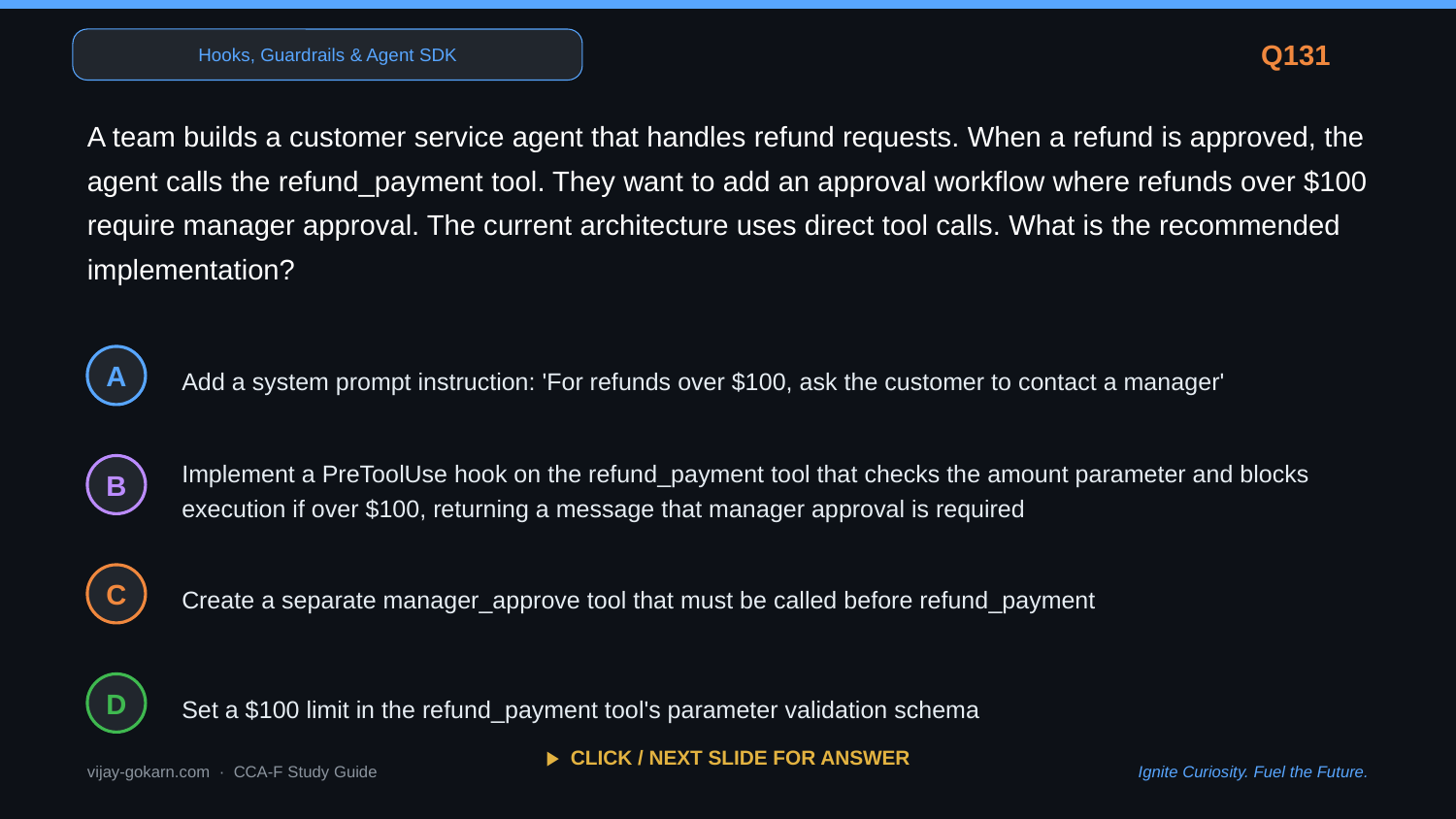

Hooks, Guardrails & Agent SDK
Q131
A team builds a customer service agent that handles refund requests. When a refund is approved, the agent calls the refund_payment tool. They want to add an approval workflow where refunds over $100 require manager approval. The current architecture uses direct tool calls. What is the recommended implementation?
Add a system prompt instruction: 'For refunds over $100, ask the customer to contact a manager'

A
Implement a PreToolUse hook on the refund_payment tool that checks the amount parameter and blocks execution if over $100, returning a message that manager approval is required

B
Create a separate manager_approve tool that must be called before refund_payment

C
Set a $100 limit in the refund_payment tool's parameter validation schema

D
▶  CLICK / NEXT SLIDE FOR ANSWER
vijay-gokarn.com  ·  CCA-F Study Guide
Ignite Curiosity. Fuel the Future.